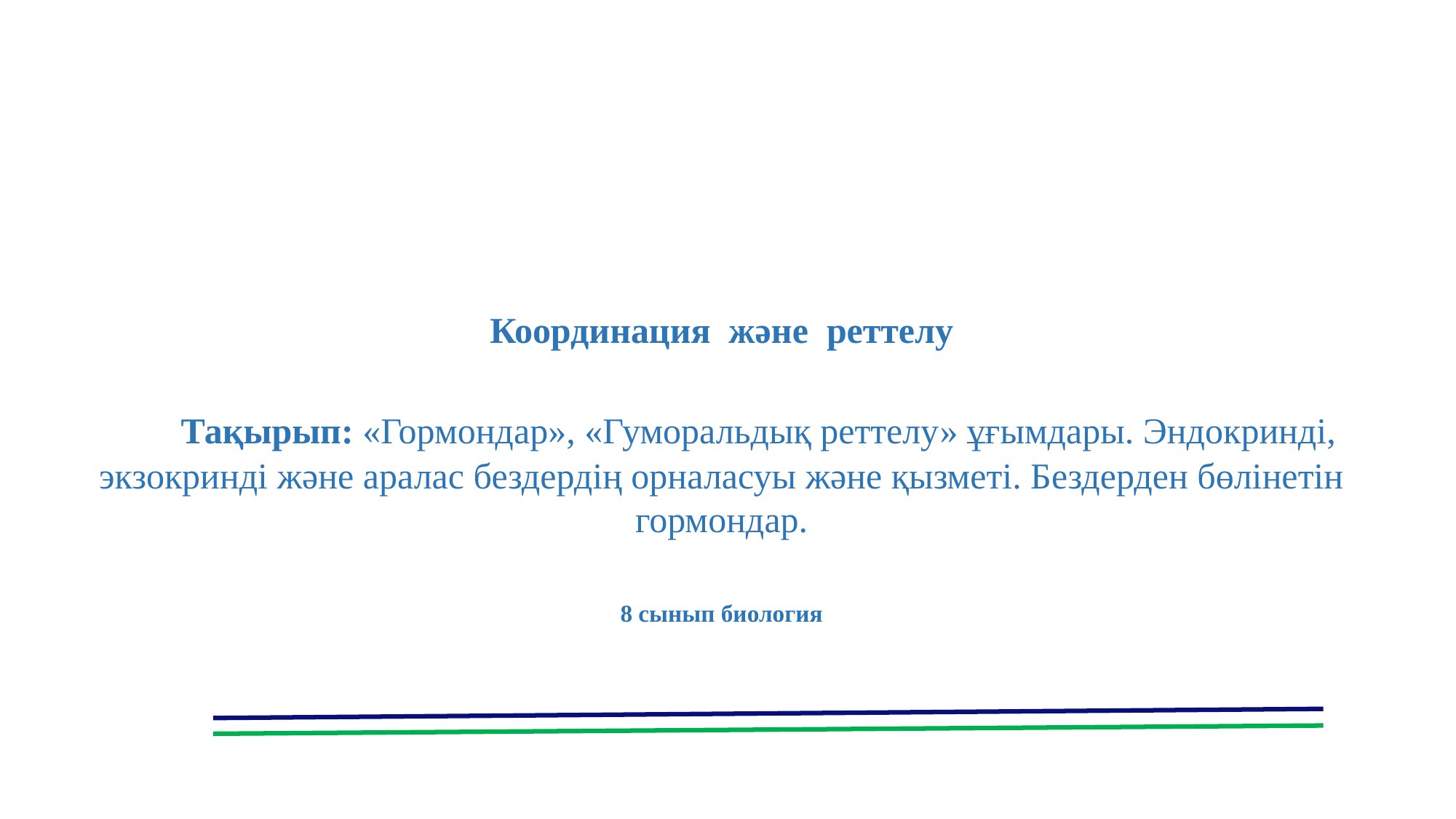

Координация  және  реттелу
       Тақырып: «Гормондар», «Гуморальдық реттелу» ұғымдары. Эндокринді, экзокринді және аралас бездердің орналасуы және қызметі. Бездерден бөлінетін гормондар.

8 сынып биология